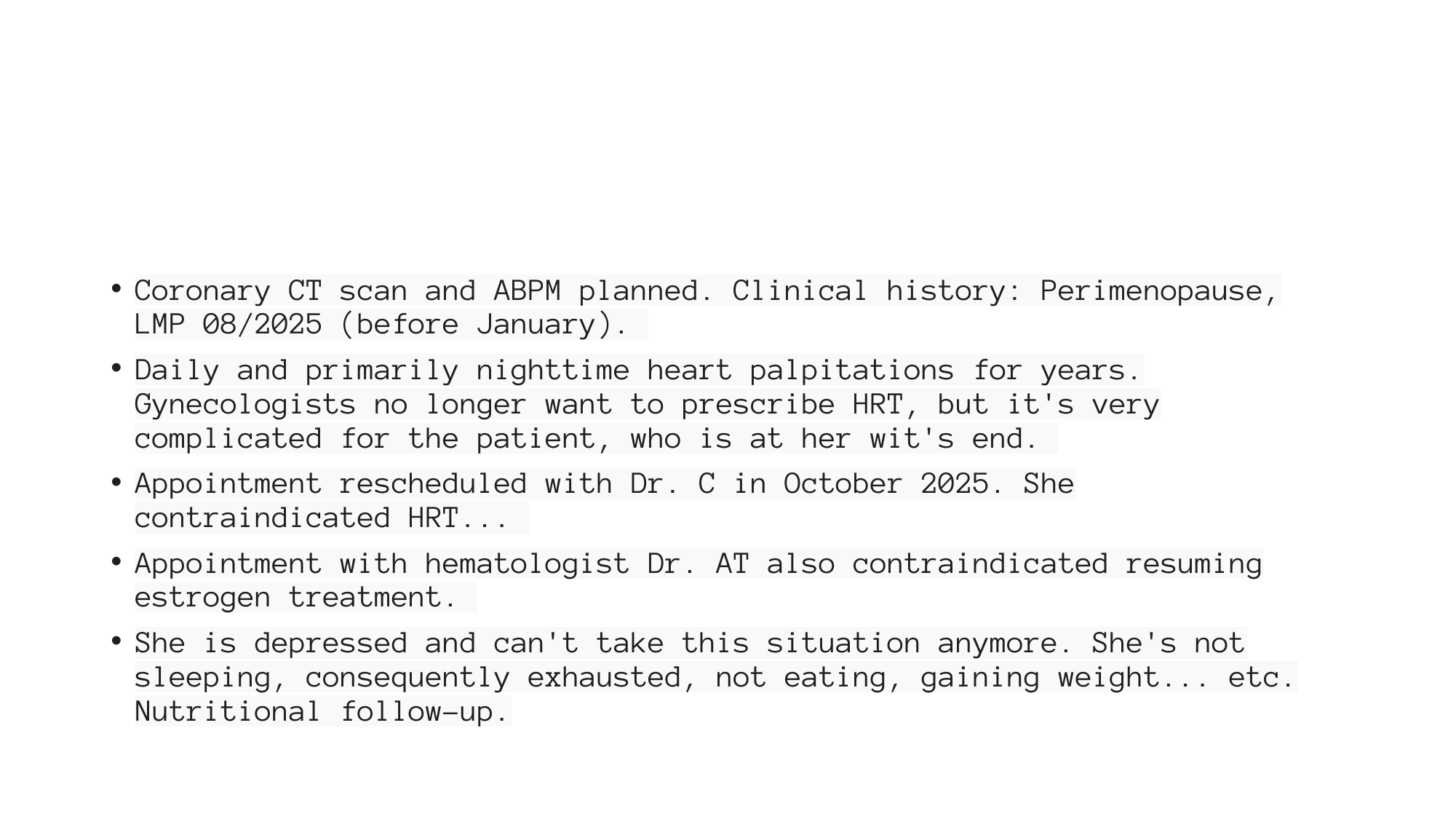

#

Coronary CT scan and ABPM planned. Clinical history: Perimenopause, LMP 08/2025 (before January).
Daily and primarily nighttime heart palpitations for years. Gynecologists no longer want to prescribe HRT, but it's very complicated for the patient, who is at her wit's end.
Appointment rescheduled with Dr. C in October 2025. She contraindicated HRT...
Appointment with hematologist Dr. AT also contraindicated resuming estrogen treatment.
She is depressed and can't take this situation anymore. She's not sleeping, consequently exhausted, not eating, gaining weight... etc. Nutritional follow-up.